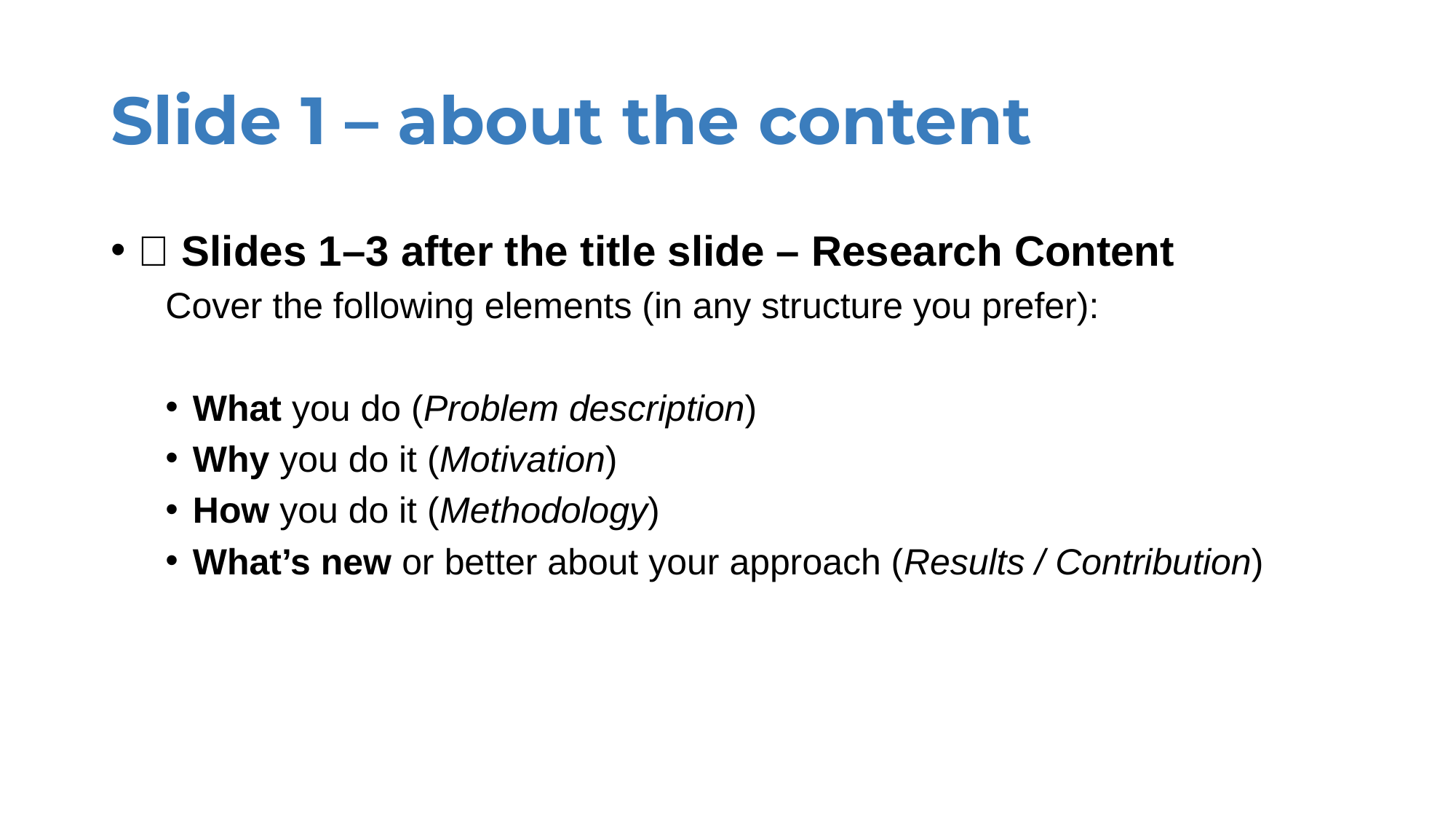

# Slide 1 – about the content
🧪 Slides 1–3 after the title slide – Research Content
Cover the following elements (in any structure you prefer):

What you do (Problem description)
Why you do it (Motivation)
How you do it (Methodology)
What’s new or better about your approach (Results / Contribution)